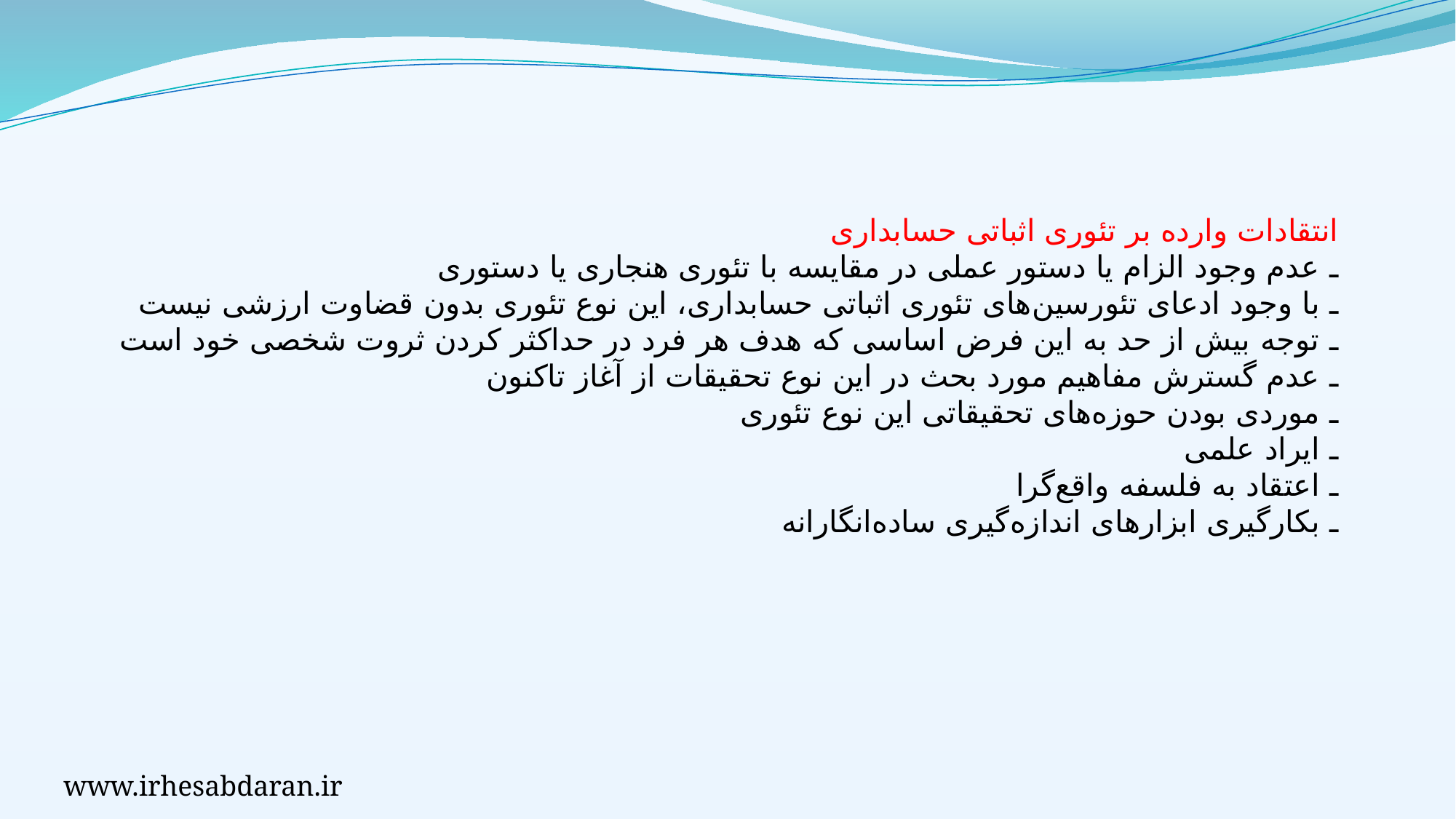

انتقادات وارده بر تئوری اثباتی حسابداری
ـ عدم وجود الزام یا دستور عملی در مقایسه با تئوری هنجاری یا دستوری
ـ با وجود ادعای تئورسین‌های تئوری اثباتی حسابداری، این نوع تئوری بدون قضاوت ارزشی نیست
ـ توجه بیش از حد به این فرض اساسی که هدف هر فرد در حداکثر کردن ثروت شخصی خود است
ـ عدم گسترش مفاهیم مورد بحث در این نوع تحقیقات از آغاز تاکنون
ـ موردی بودن حوزه‌های تحقیقاتی این نوع تئوری
ـ ایراد علمی
ـ اعتقاد به فلسفه واقع‌گرا
ـ بکارگیری ابزارهای اندازه‌گیری ساده‌انگارانه
www.irhesabdaran.ir